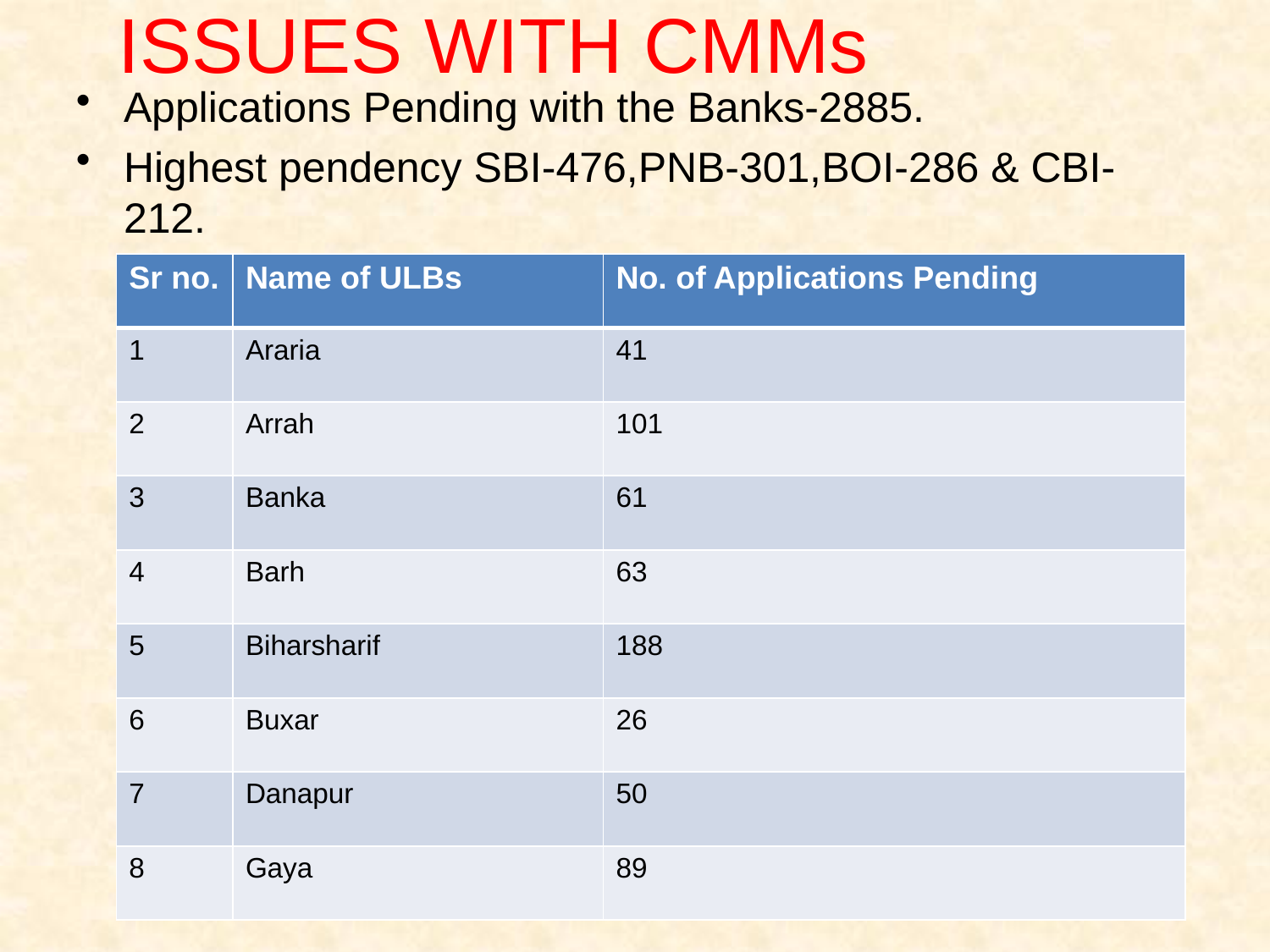

# ISSUES WITH CMMs
Applications Pending with the Banks-2885.
Highest pendency SBI-476,PNB-301,BOI-286 & CBI-212.

| Sr no. | Name of ULBs | No. of Applications Pending |
| --- | --- | --- |
| 1 | Araria | 41 |
| 2 | Arrah | 101 |
| 3 | Banka | 61 |
| 4 | Barh | 63 |
| 5 | Biharsharif | 188 |
| 6 | Buxar | 26 |
| 7 | Danapur | 50 |
| 8 | Gaya | 89 |